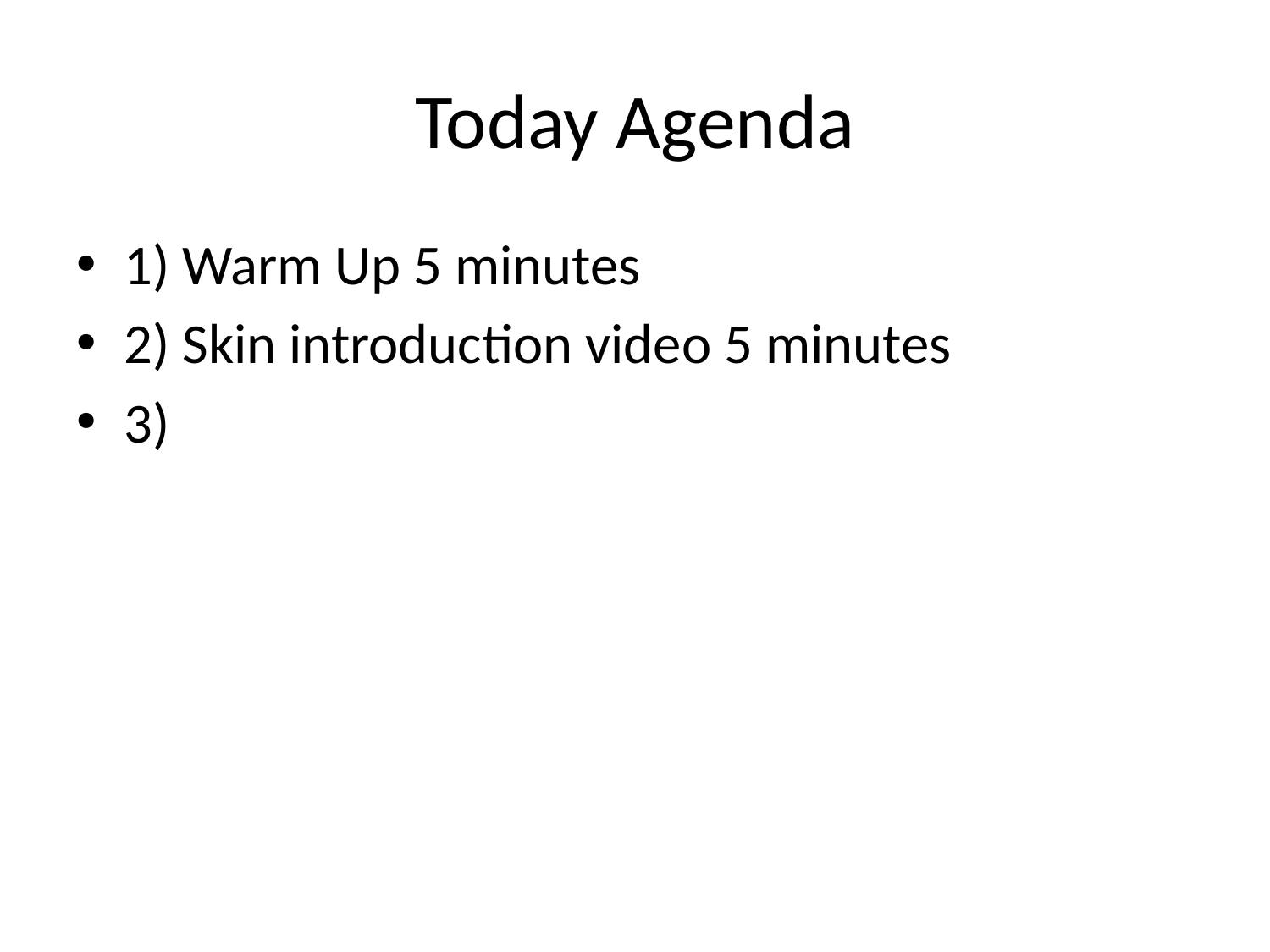

# Today Agenda
1) Warm Up 5 minutes
2) Skin introduction video 5 minutes
3)